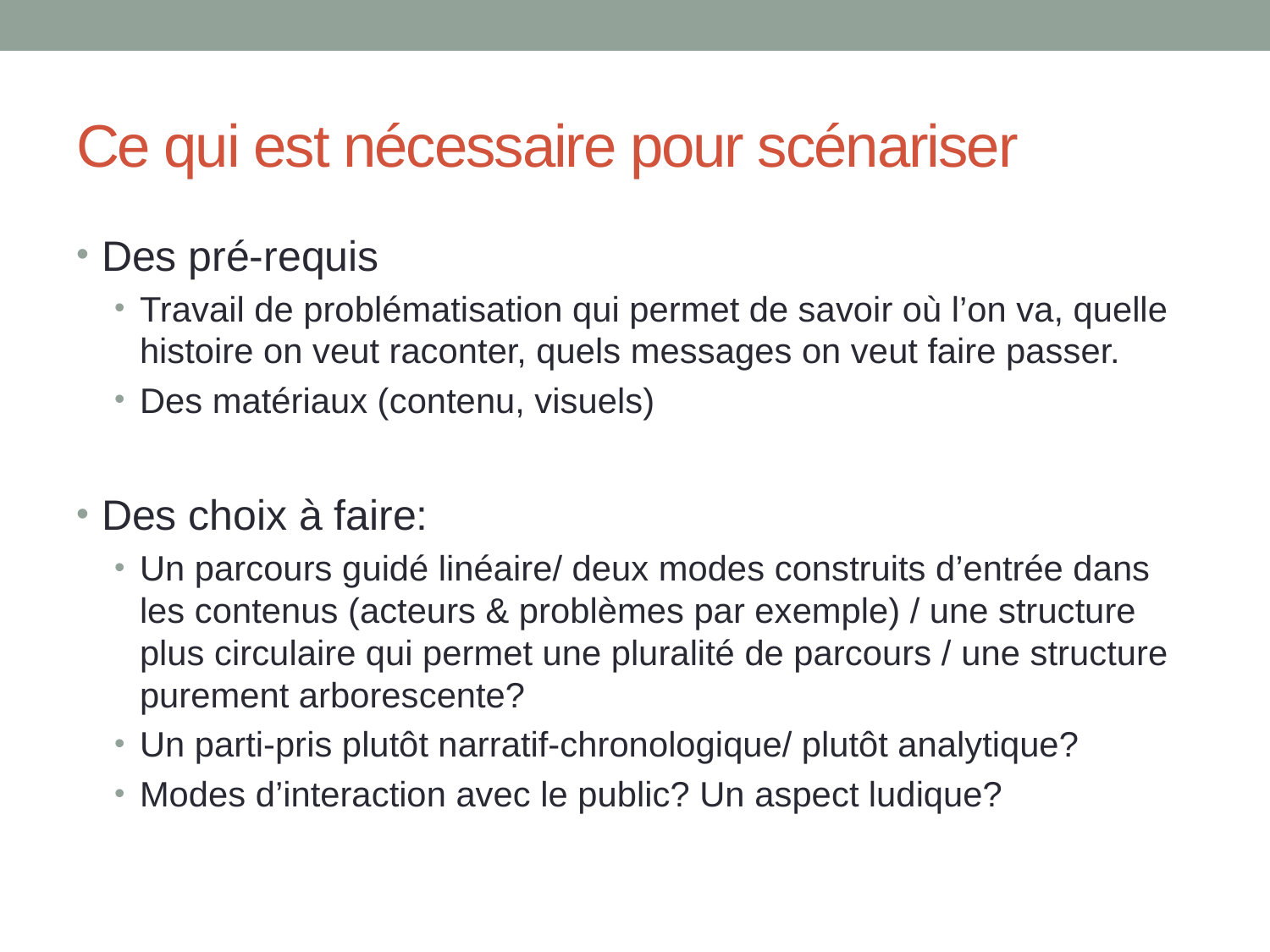

# Ce qui est nécessaire pour scénariser
Des pré-requis
Travail de problématisation qui permet de savoir où l’on va, quelle histoire on veut raconter, quels messages on veut faire passer.
Des matériaux (contenu, visuels)

Des choix à faire:
Un parcours guidé linéaire/ deux modes construits d’entrée dans les contenus (acteurs & problèmes par exemple) / une structure plus circulaire qui permet une pluralité de parcours / une structure purement arborescente?
Un parti-pris plutôt narratif-chronologique/ plutôt analytique?
Modes d’interaction avec le public? Un aspect ludique?